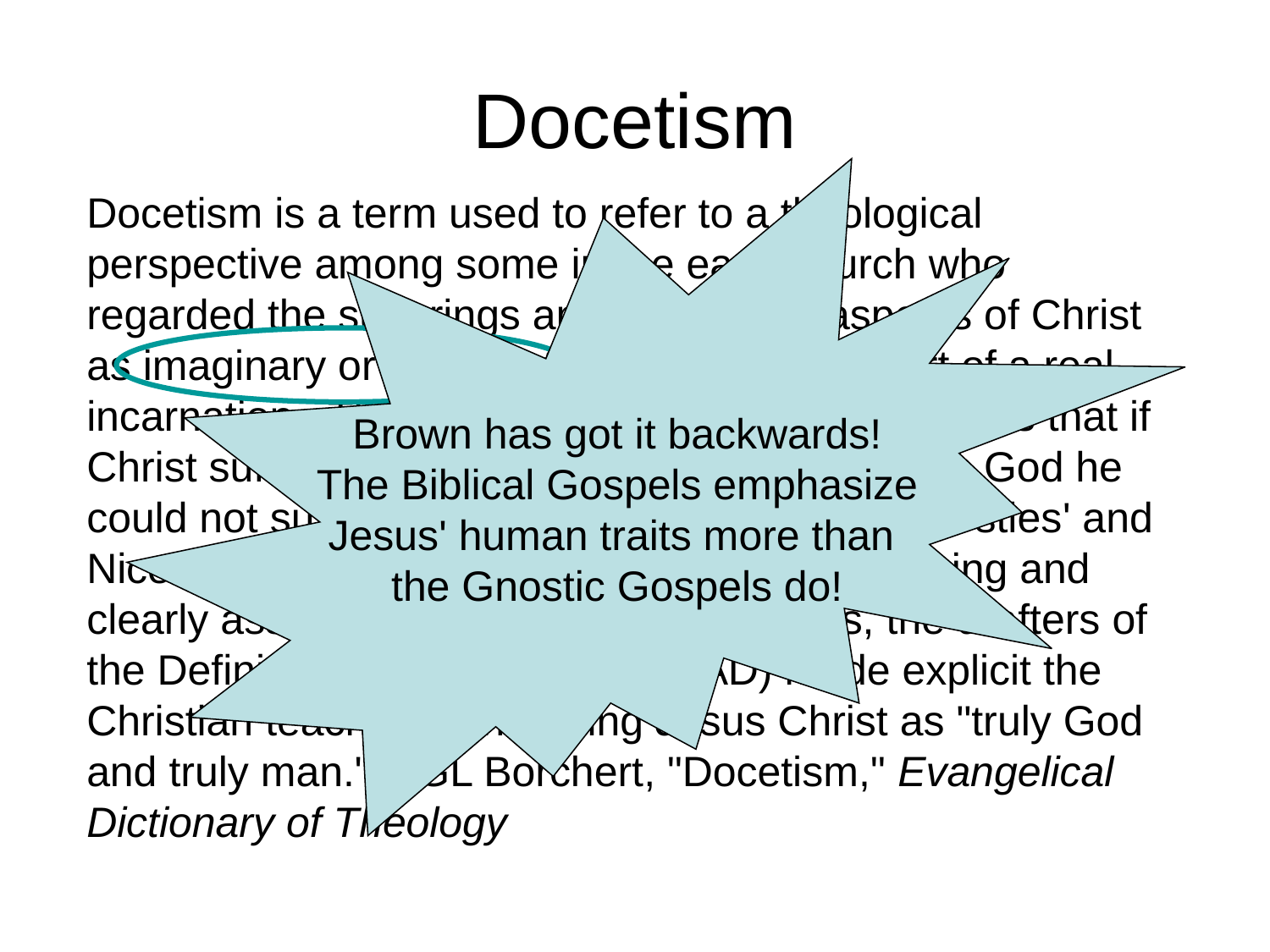

# Docetism
Brown has got it backwards!
The Biblical Gospels emphasize
Jesus' human traits more than
the Gnostic Gospels do!
Docetism is a term used to refer to a theological perspective among some in the early church who regarded the sufferings and the human aspects of Christ as imaginary or apparent instead of being part of a real incarnation.  The basic thesis of such docetics was that if Christ suffered he was not divine, and if he was God he could not suffer … While the framers of the Apostles' and Nicene Creeds were opposed to docetic teaching and clearly assumed the two natures of Jesus, the drafters of the Definition of Chalcedon (451 AD) made explicit the Christian teaching concerning Jesus Christ as "truly God and truly man." – GL Borchert, "Docetism," Evangelical Dictionary of Theology